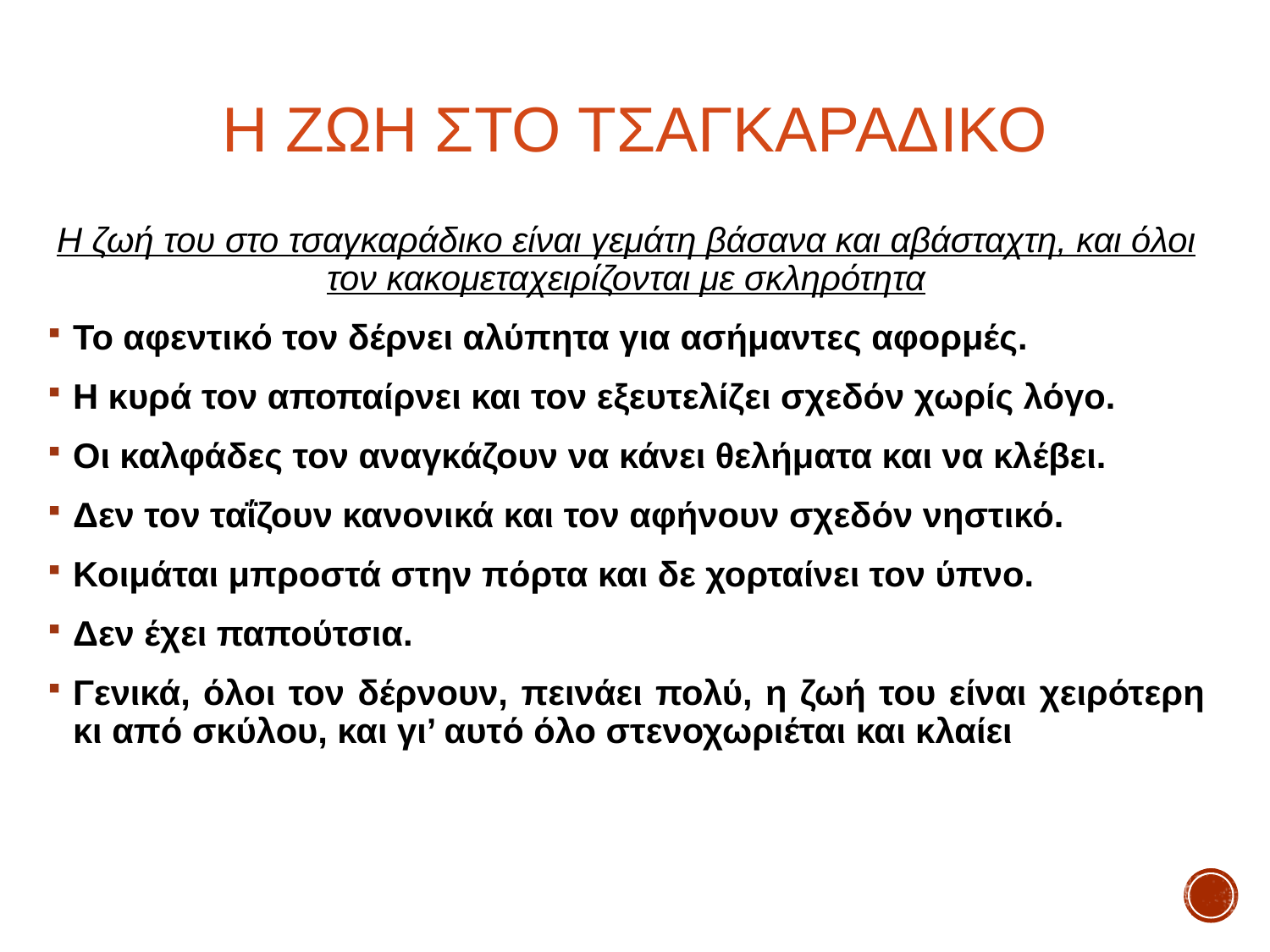

# Η ζωη στο τσαγκαραδικο
Η ζωή του στο τσαγκαράδικο είναι γεμάτη βάσανα και αβάσταχτη, και όλοι τον κακομεταχειρίζονται με σκληρότητα
Το αφεντικό τον δέρνει αλύπητα για ασήμαντες αφορμές.
Η κυρά τον αποπαίρνει και τον εξευτελίζει σχεδόν χωρίς λόγο.
Οι καλφάδες τον αναγκάζουν να κάνει θελήματα και να κλέβει.
Δεν τον ταΐζουν κανονικά και τον αφήνουν σχεδόν νηστικό.
Κοιμάται μπροστά στην πόρτα και δε χορταίνει τον ύπνο.
Δεν έχει παπούτσια.
Γενικά, όλοι τον δέρνουν, πεινάει πολύ, η ζωή του είναι χειρότερη κι από σκύλου, και γι’ αυτό όλο στενοχωριέται και κλαίει